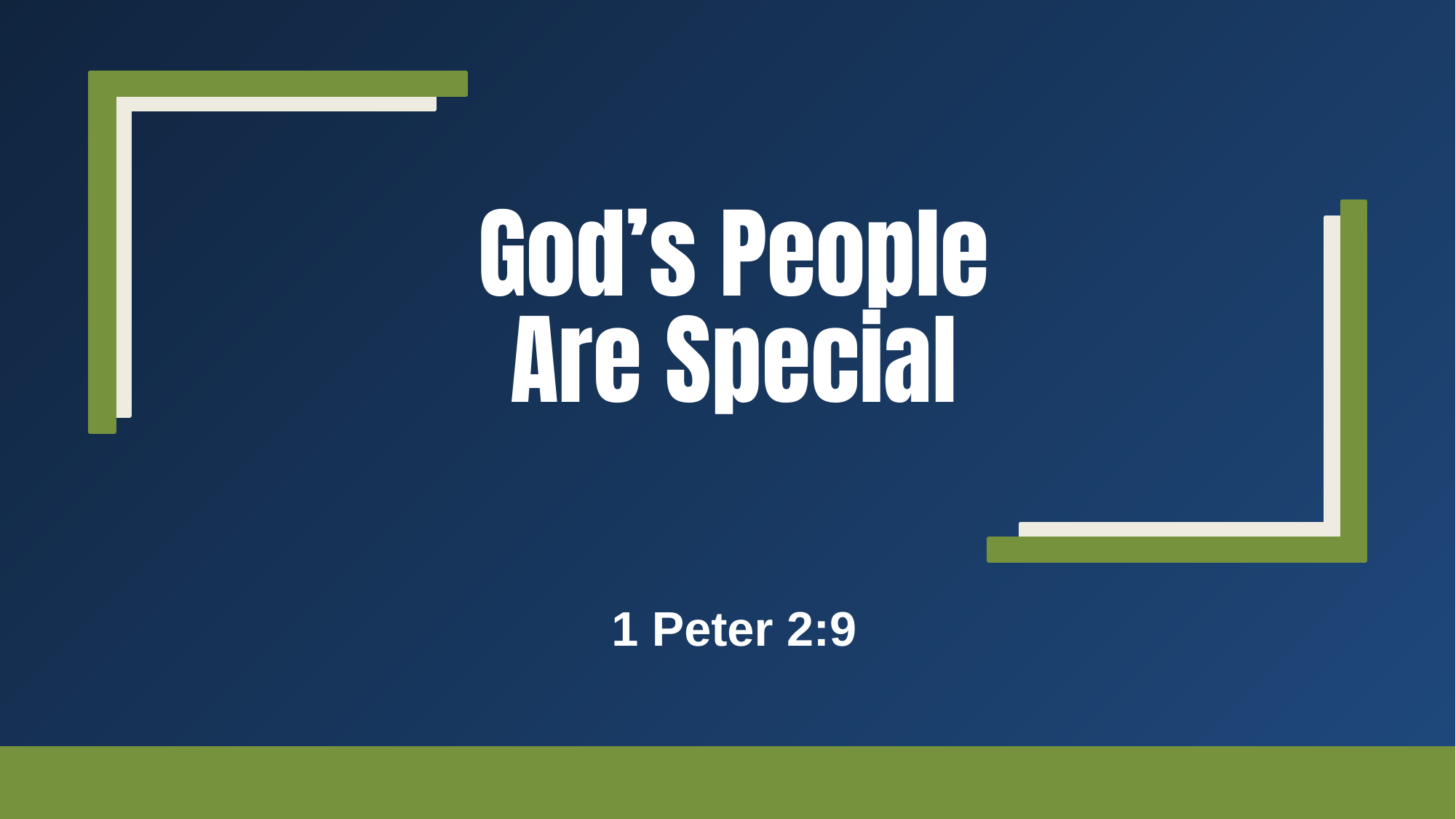

# God’s People Are Special
1 Peter 2:9